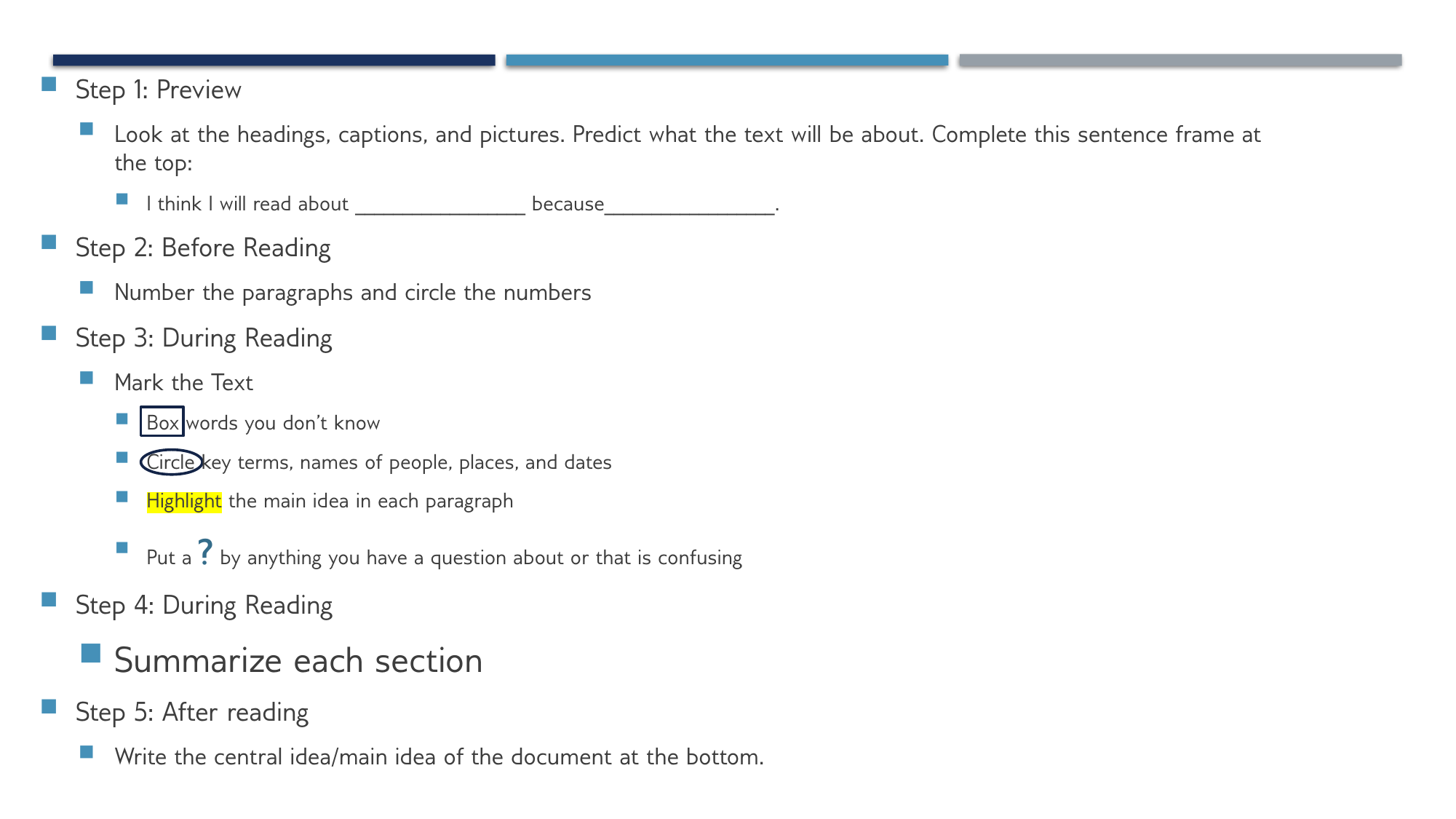

Step 1: Preview
Look at the headings, captions, and pictures. Predict what the text will be about. Complete this sentence frame at the top:
I think I will read about __________________ because__________________.
Step 2: Before Reading
Number the paragraphs and circle the numbers
Step 3: During Reading
Mark the Text
Box words you don’t know
Circle key terms, names of people, places, and dates
Highlight the main idea in each paragraph
Put a ? by anything you have a question about or that is confusing
Step 4: During Reading
Summarize each section
Step 5: After reading
Write the central idea/main idea of the document at the bottom.